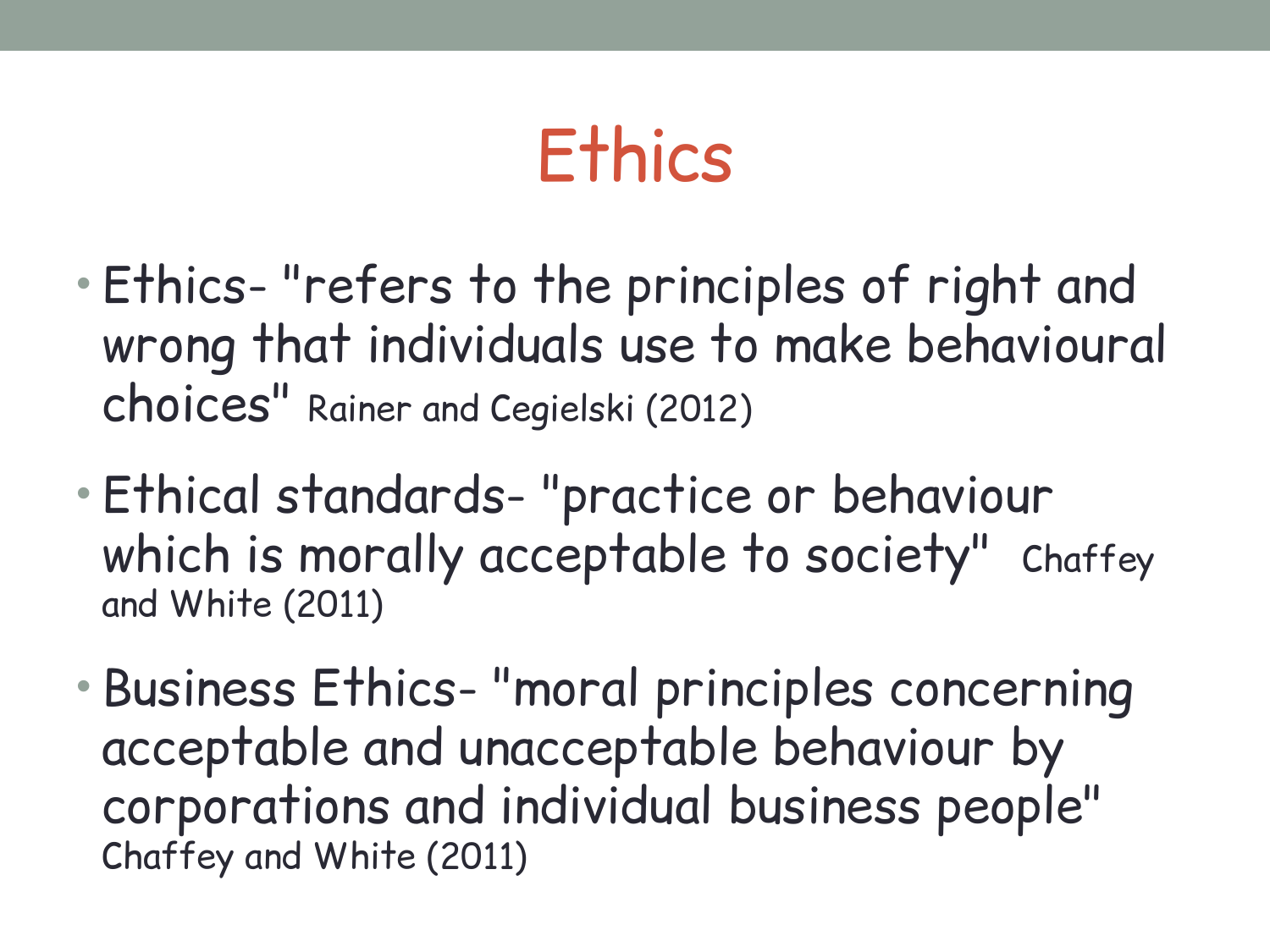

# Ethics
Ethics- "refers to the principles of right and wrong that individuals use to make behavioural choices" Rainer and Cegielski (2012)

Ethical standards- "practice or behaviour which is morally acceptable to society"  Chaffey and White (2011)

Business Ethics- "moral principles concerning acceptable and unacceptable behaviour by corporations and individual business people" Chaffey and White (2011)